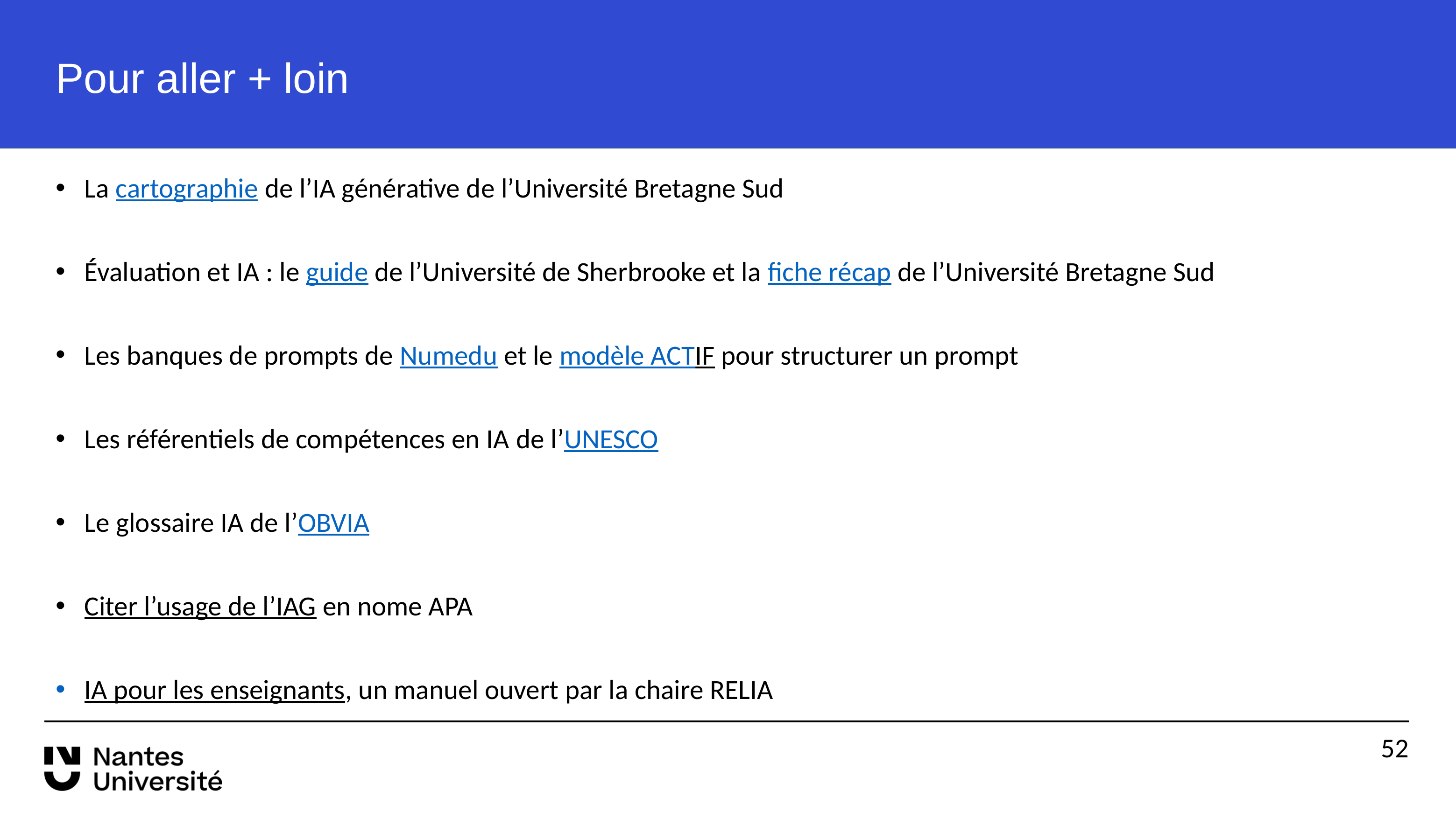

# Pour aller + loin
La cartographie de l’IA générative de l’Université Bretagne Sud

Évaluation et IA : le guide de l’Université de Sherbrooke et la fiche récap de l’Université Bretagne Sud

Les banques de prompts de Numedu et le modèle ACTIF pour structurer un prompt

Les référentiels de compétences en IA de l’UNESCO

Le glossaire IA de l’OBVIA

Citer l’usage de l’IAG en nome APA

IA pour les enseignants, un manuel ouvert par la chaire RELIA